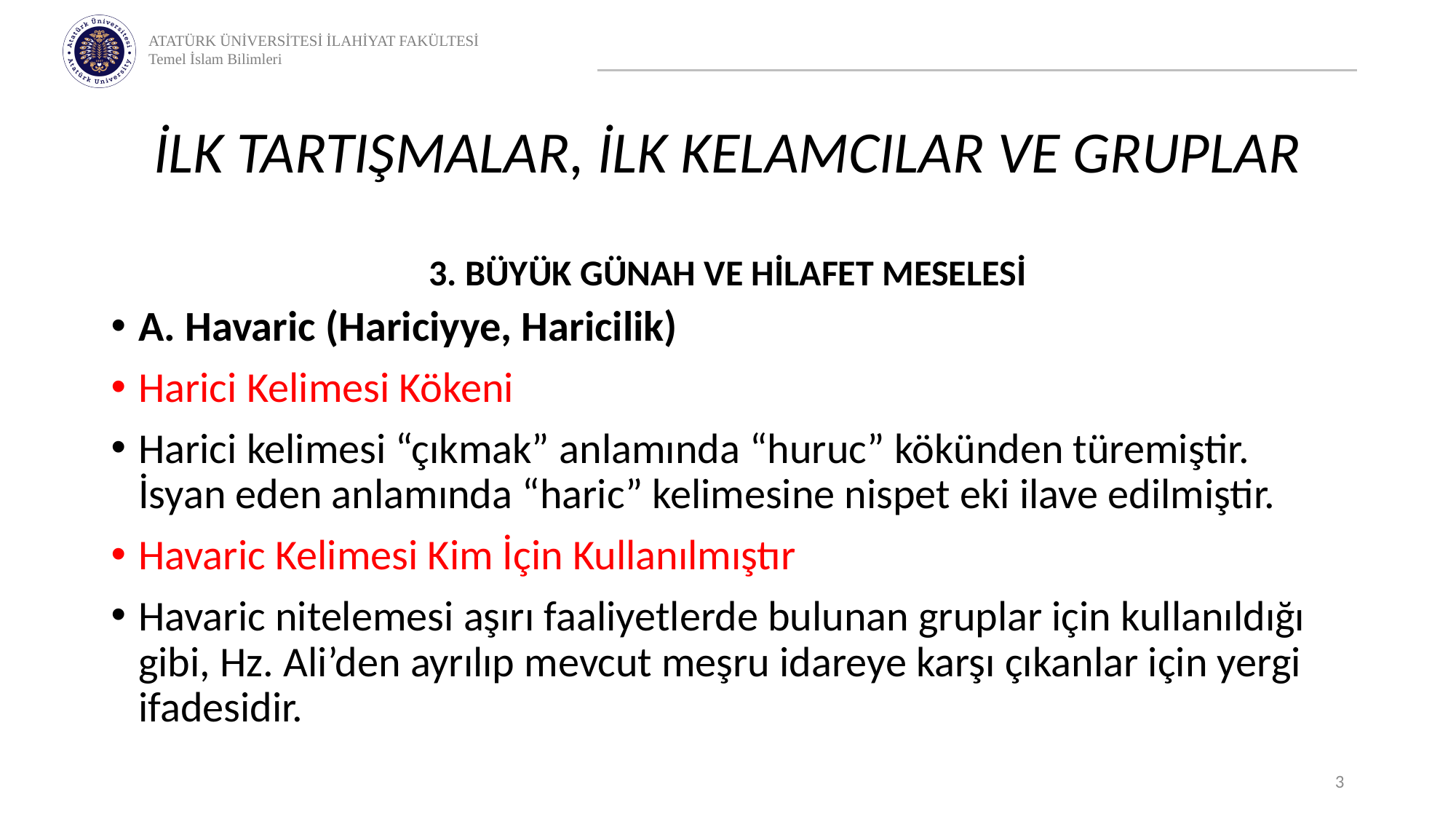

# İLK TARTIŞMALAR, İLK KELAMCILAR VE GRUPLAR
3. BÜYÜK GÜNAH VE HİLAFET MESELESİ
A. Havaric (Hariciyye, Haricilik)
Harici Kelimesi Kökeni
Harici kelimesi “çıkmak” anlamında “huruc” kökünden türemiştir. İsyan eden anlamında “haric” kelimesine nispet eki ilave edilmiştir.
Havaric Kelimesi Kim İçin Kullanılmıştır
Havaric nitelemesi aşırı faaliyetlerde bulunan gruplar için kullanıldığı gibi, Hz. Ali’den ayrılıp mevcut meşru idareye karşı çıkanlar için yergi ifadesidir.

3